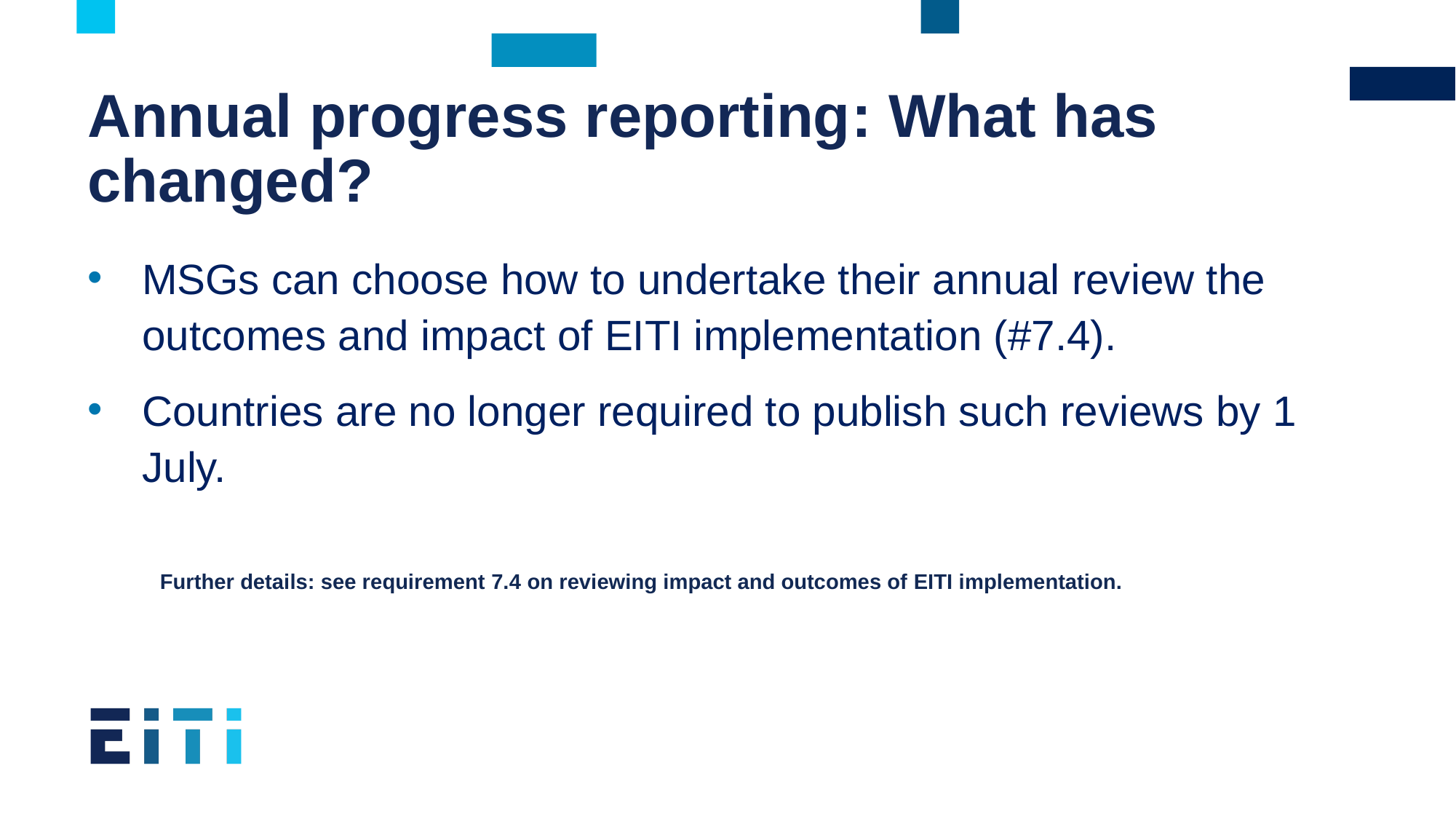

# Annual progress reporting: What has changed?
MSGs can choose how to undertake their annual review the outcomes and impact of EITI implementation (#7.4).
Countries are no longer required to publish such reviews by 1 July.
Further details: see requirement 7.4 on reviewing impact and outcomes of EITI implementation.